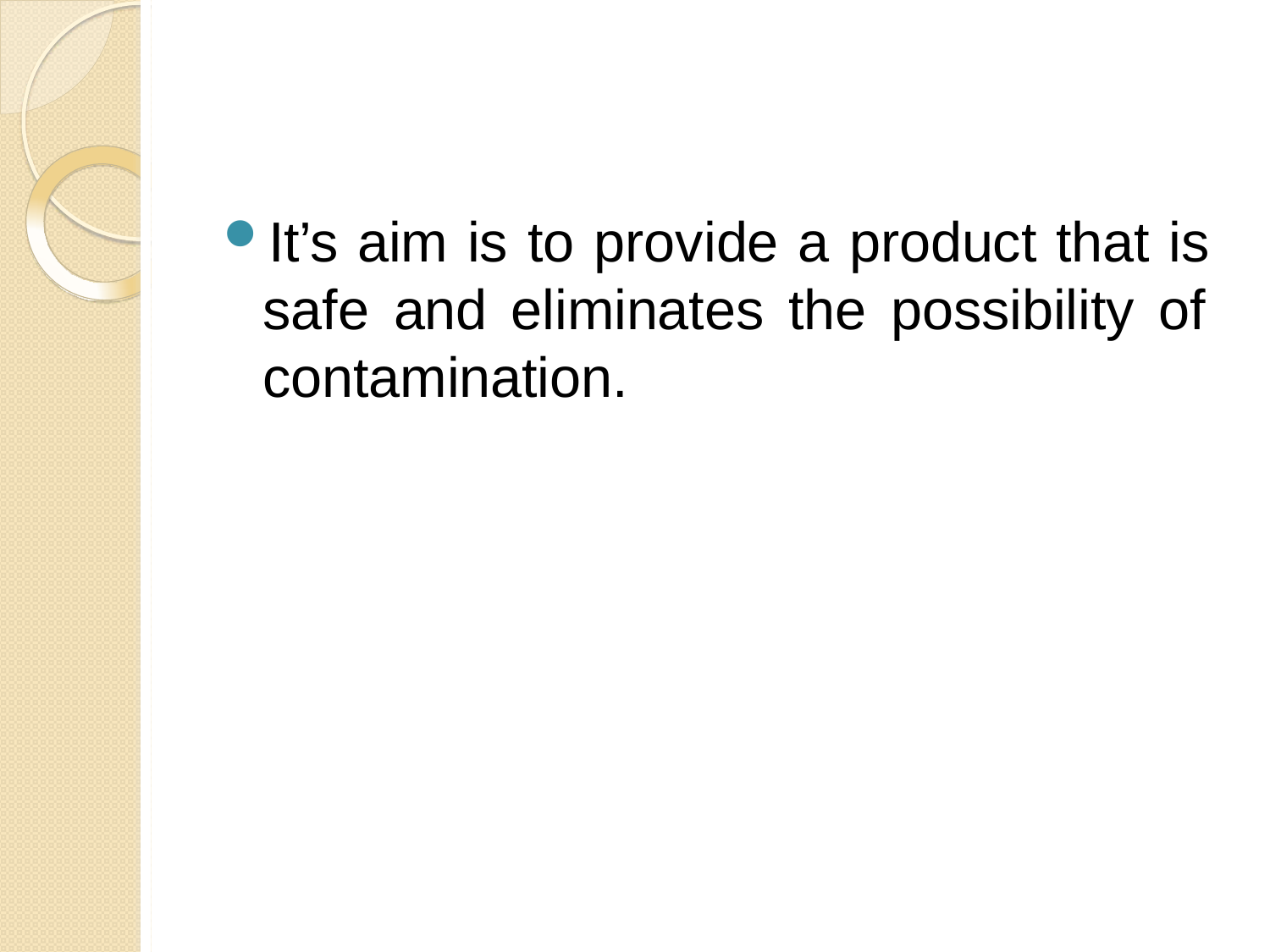

It’s aim is to provide a product that is  safe and eliminates the possibility of  contamination.